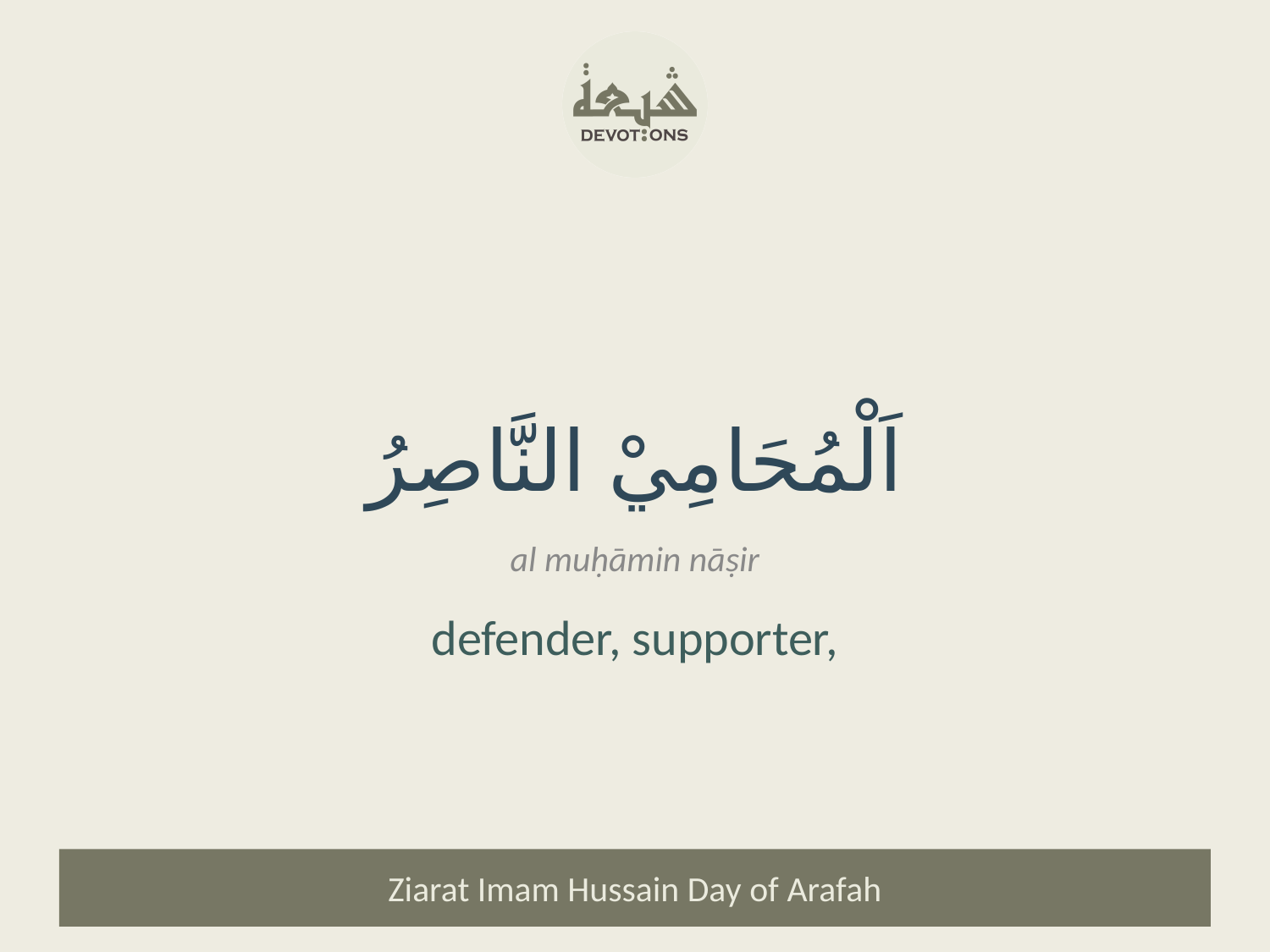

اَلْمُحَامِيْ النَّاصِرُ
al muḥāmin nāṣir
defender, supporter,
Ziarat Imam Hussain Day of Arafah